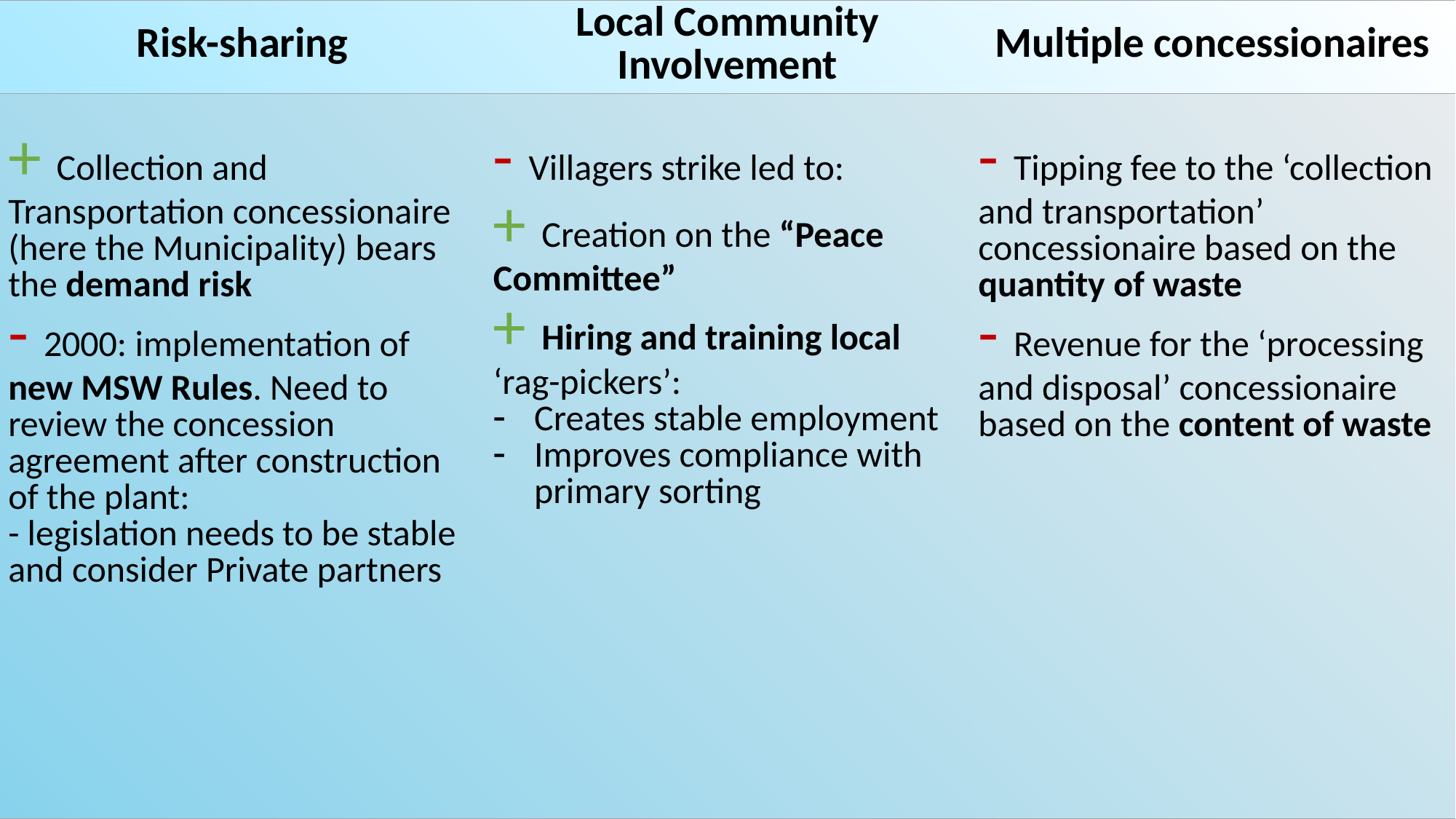

| Risk-sharing | Local Community Involvement | Multiple concessionaires |
| --- | --- | --- |
| + Collection and Transportation concessionaire (here the Municipality) bears the demand risk - 2000: implementation of new MSW Rules. Need to review the concession agreement after construction of the plant: - legislation needs to be stable and consider Private partners | - Villagers strike led to: + Creation on the “Peace Committee” + Hiring and training local ‘rag-pickers’: Creates stable employment Improves compliance with primary sorting | - Tipping fee to the ‘collection and transportation’ concessionaire based on the quantity of waste - Revenue for the ‘processing and disposal’ concessionaire based on the content of waste |